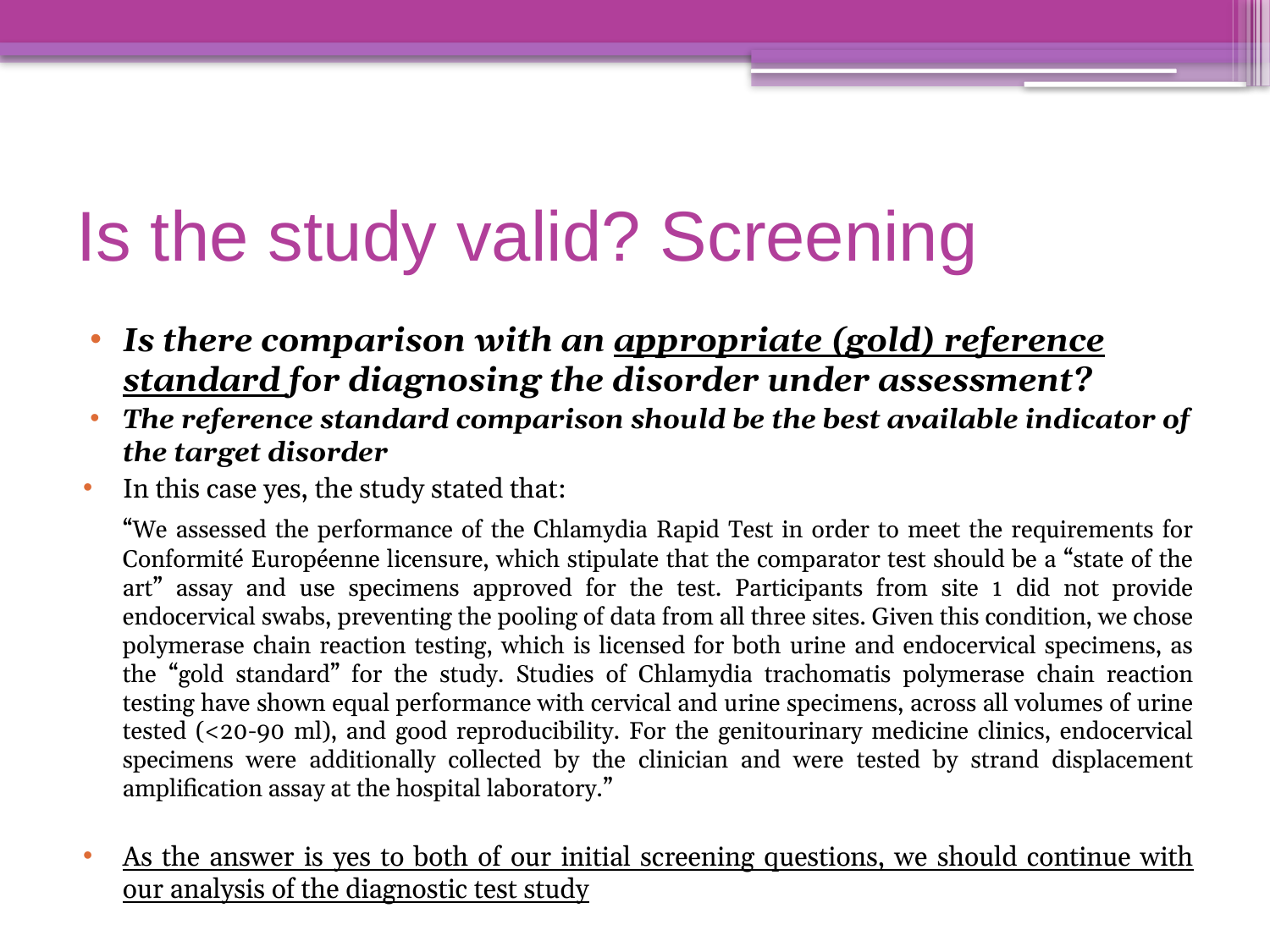

# Is the study valid? Screening
Is there comparison with an appropriate (gold) reference standard for diagnosing the disorder under assessment?
The reference standard comparison should be the best available indicator of the target disorder
In this case yes, the study stated that:
	“We assessed the performance of the Chlamydia Rapid Test in order to meet the requirements for Conformité Européenne licensure, which stipulate that the comparator test should be a “state of the art” assay and use specimens approved for the test. Participants from site 1 did not provide endocervical swabs, preventing the pooling of data from all three sites. Given this condition, we chose polymerase chain reaction testing, which is licensed for both urine and endocervical specimens, as the “gold standard” for the study. Studies of Chlamydia trachomatis polymerase chain reaction testing have shown equal performance with cervical and urine specimens, across all volumes of urine tested (<20-90 ml), and good reproducibility. For the genitourinary medicine clinics, endocervical specimens were additionally collected by the clinician and were tested by strand displacement amplification assay at the hospital laboratory.”

As the answer is yes to both of our initial screening questions, we should continue with our analysis of the diagnostic test study